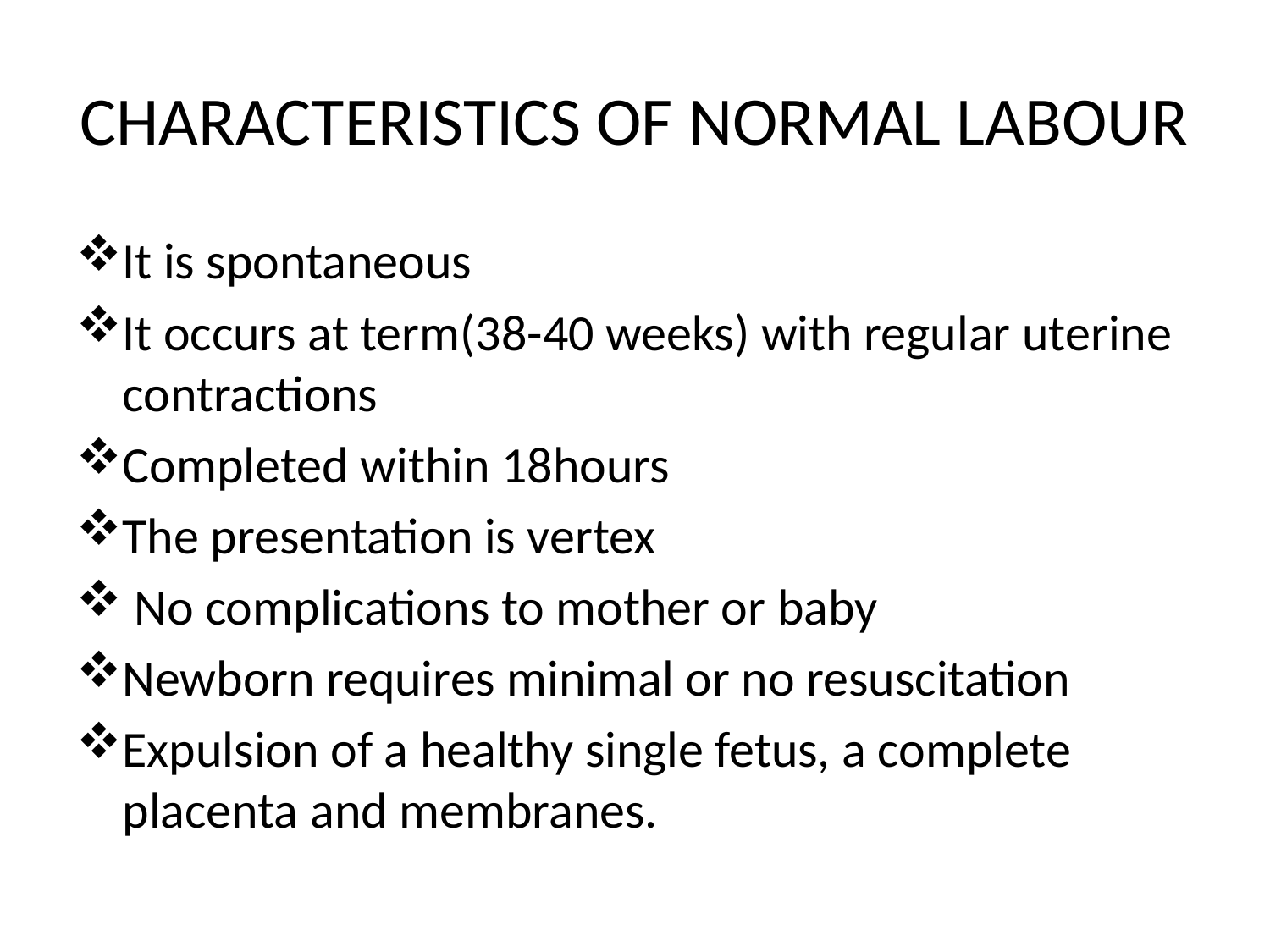

# CHARACTERISTICS OF NORMAL LABOUR
It is spontaneous
It occurs at term(38-40 weeks) with regular uterine contractions
Completed within 18hours
The presentation is vertex
 No complications to mother or baby
Newborn requires minimal or no resuscitation
Expulsion of a healthy single fetus, a complete placenta and membranes.